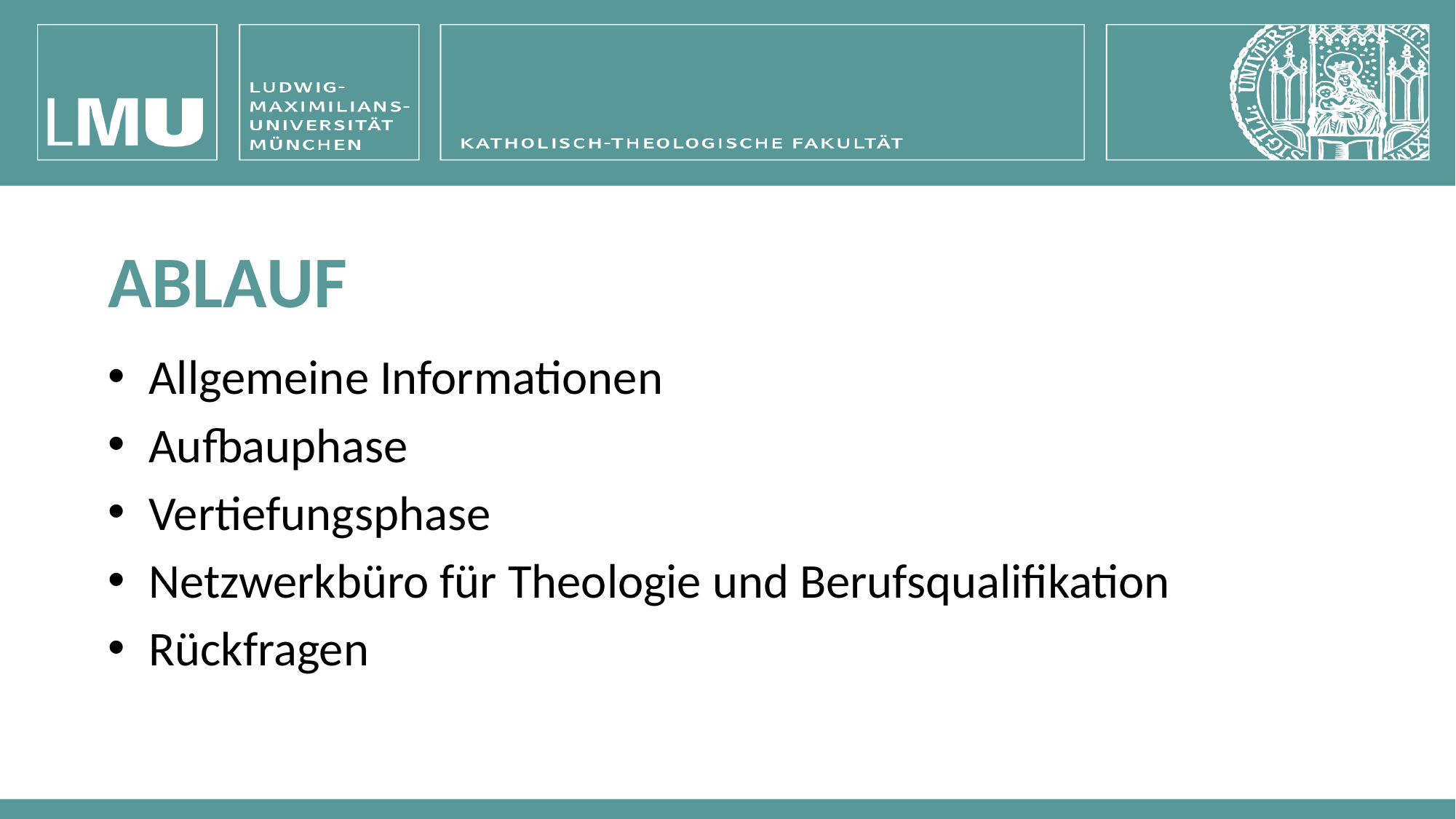

# ABLAUF
Allgemeine Informationen
Aufbauphase
Vertiefungsphase
Netzwerkbüro für Theologie und Berufsqualifikation
Rückfragen